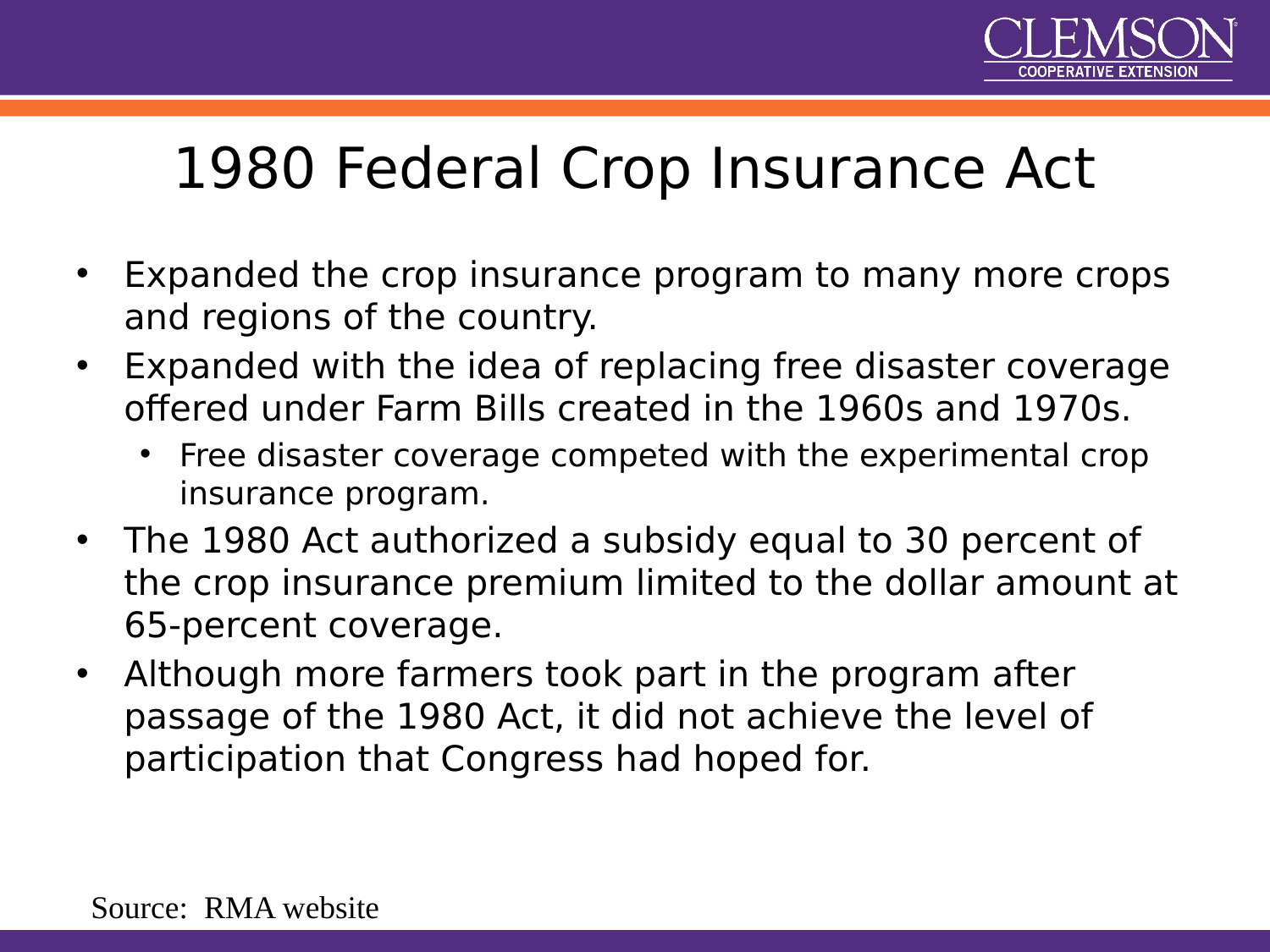

# 1980 Federal Crop Insurance Act
Expanded the crop insurance program to many more crops and regions of the country.
Expanded with the idea of replacing free disaster coverage offered under Farm Bills created in the 1960s and 1970s.
Free disaster coverage competed with the experimental crop insurance program.
The 1980 Act authorized a subsidy equal to 30 percent of the crop insurance premium limited to the dollar amount at 65-percent coverage.
Although more farmers took part in the program after passage of the 1980 Act, it did not achieve the level of participation that Congress had hoped for.

Source:  RMA website